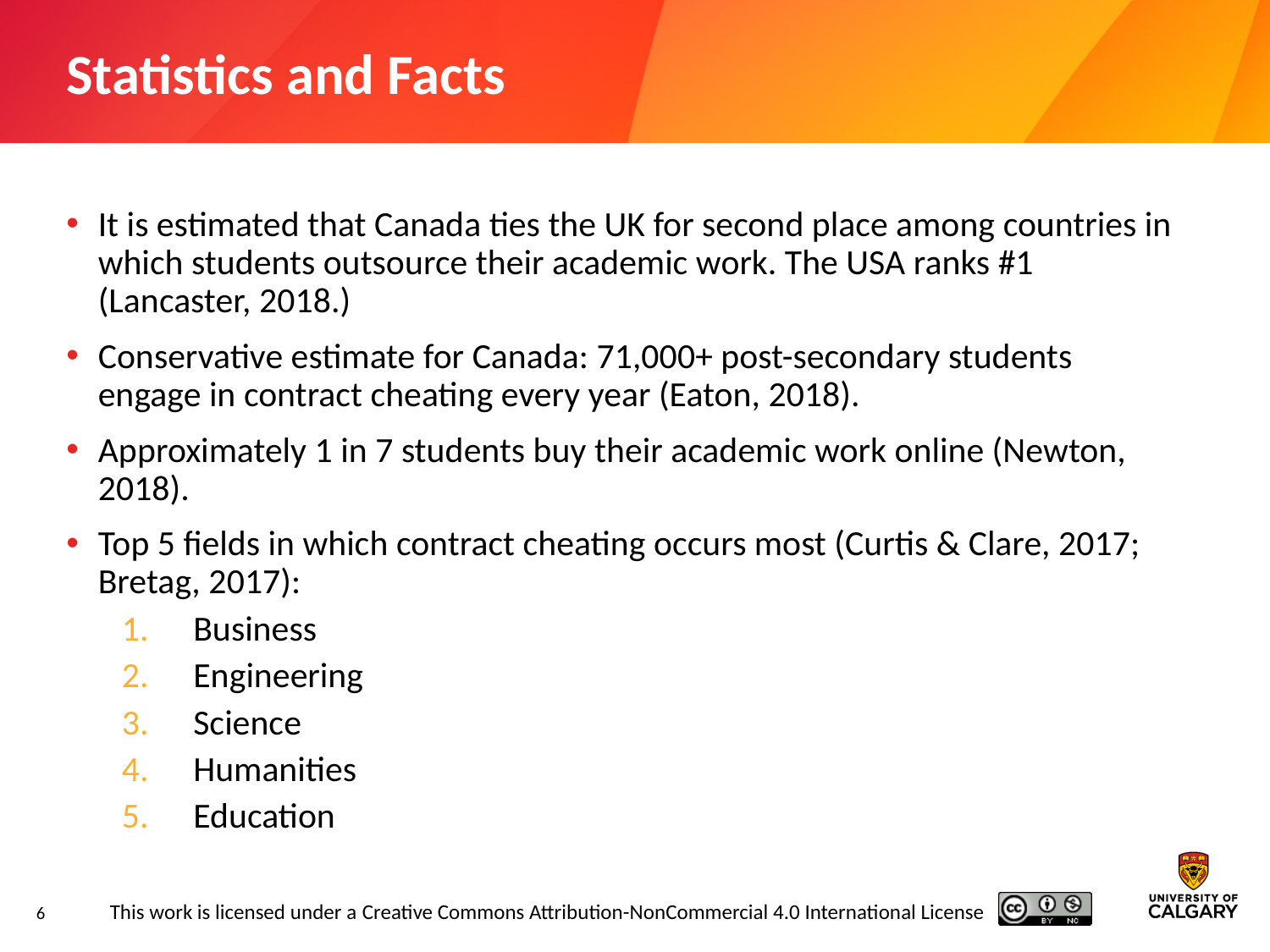

# Statistics and Facts
It is estimated that Canada ties the UK for second place among countries in which students outsource their academic work. The USA ranks #1 (Lancaster, 2018.)
Conservative estimate for Canada: 71,000+ post-secondary students engage in contract cheating every year (Eaton, 2018).
Approximately 1 in 7 students buy their academic work online (Newton, 2018).
Top 5 fields in which contract cheating occurs most (Curtis & Clare, 2017; Bretag, 2017):
Business
Engineering
Science
Humanities
Education
6